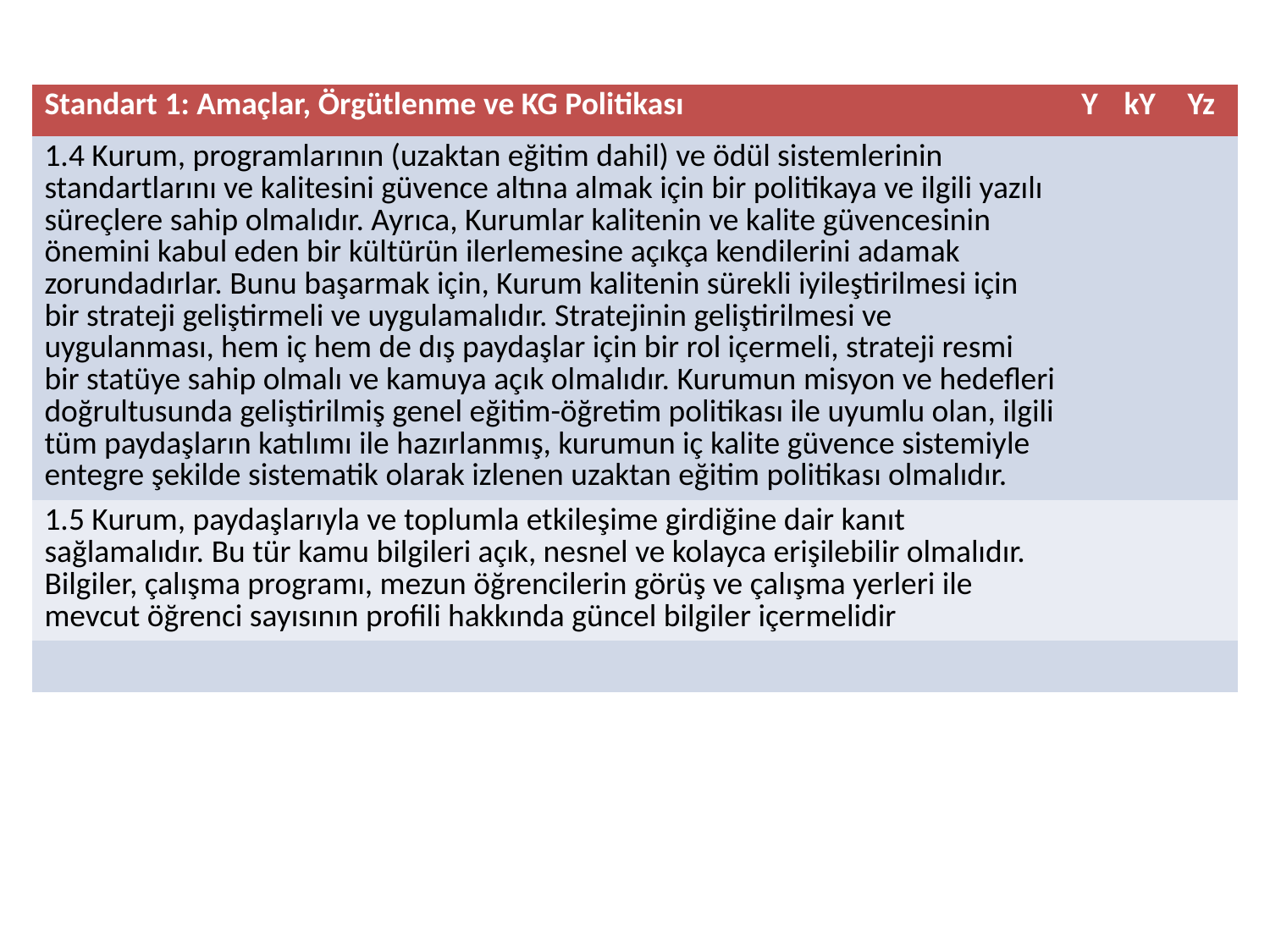

| Standart 1: Amaçlar, Örgütlenme ve KG Politikası | Y | kY | Yz |
| --- | --- | --- | --- |
| 1.4 Kurum, programlarının (uzaktan eğitim dahil) ve ödül sistemlerinin standartlarını ve kalitesini güvence altına almak için bir politikaya ve ilgili yazılı süreçlere sahip olmalıdır. Ayrıca, Kurumlar kalitenin ve kalite güvencesinin önemini kabul eden bir kültürün ilerlemesine açıkça kendilerini adamak zorundadırlar. Bunu başarmak için, Kurum kalitenin sürekli iyileştirilmesi için bir strateji geliştirmeli ve uygulamalıdır. Stratejinin geliştirilmesi ve uygulanması, hem iç hem de dış paydaşlar için bir rol içermeli, strateji resmi bir statüye sahip olmalı ve kamuya açık olmalıdır. Kurumun misyon ve hedefleri doğrultusunda geliştirilmiş genel eğitim-öğretim politikası ile uyumlu olan, ilgili tüm paydaşların katılımı ile hazırlanmış, kurumun iç kalite güvence sistemiyle entegre şekilde sistematik olarak izlenen uzaktan eğitim politikası olmalıdır. |  |  |  |
| 1.5 Kurum, paydaşlarıyla ve toplumla etkileşime girdiğine dair kanıt sağlamalıdır. Bu tür kamu bilgileri açık, nesnel ve kolayca erişilebilir olmalıdır. Bilgiler, çalışma programı, mezun öğrencilerin görüş ve çalışma yerleri ile mevcut öğrenci sayısının profili hakkında güncel bilgiler içermelidir |  |  |  |
|  |  |  |  |